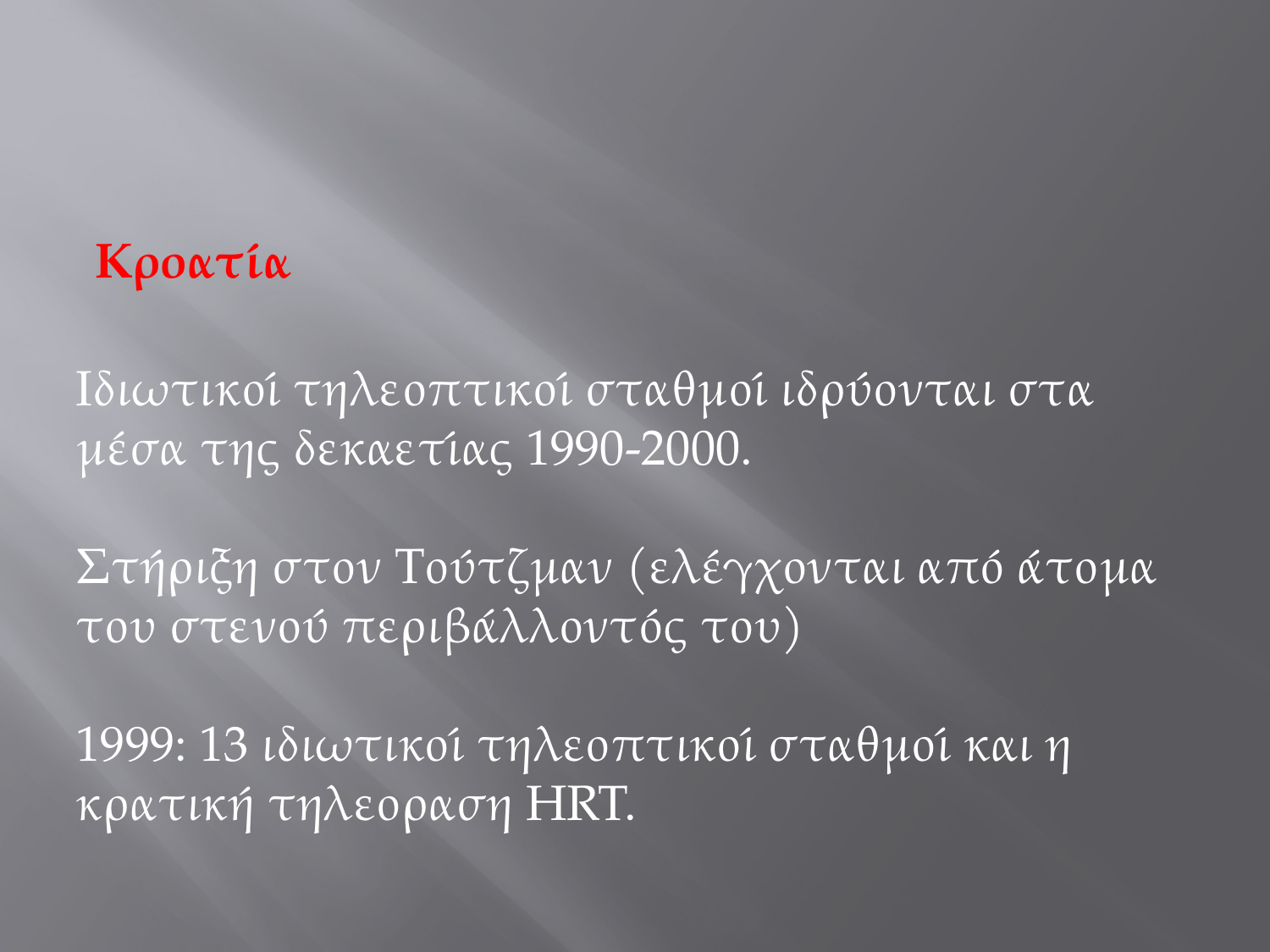

#
Κροατία

Ιδιωτικοί τηλεοπτικοί σταθμοί ιδρύονται στα μέσα της δεκαετίας 1990-2000.

Στήριξη στον Τούτζμαν (ελέγχονται από άτομα του στενού περιβάλλοντός του)

1999: 13 ιδιωτικοί τηλεοπτικοί σταθμοί και η κρατική τηλεοραση HRT.